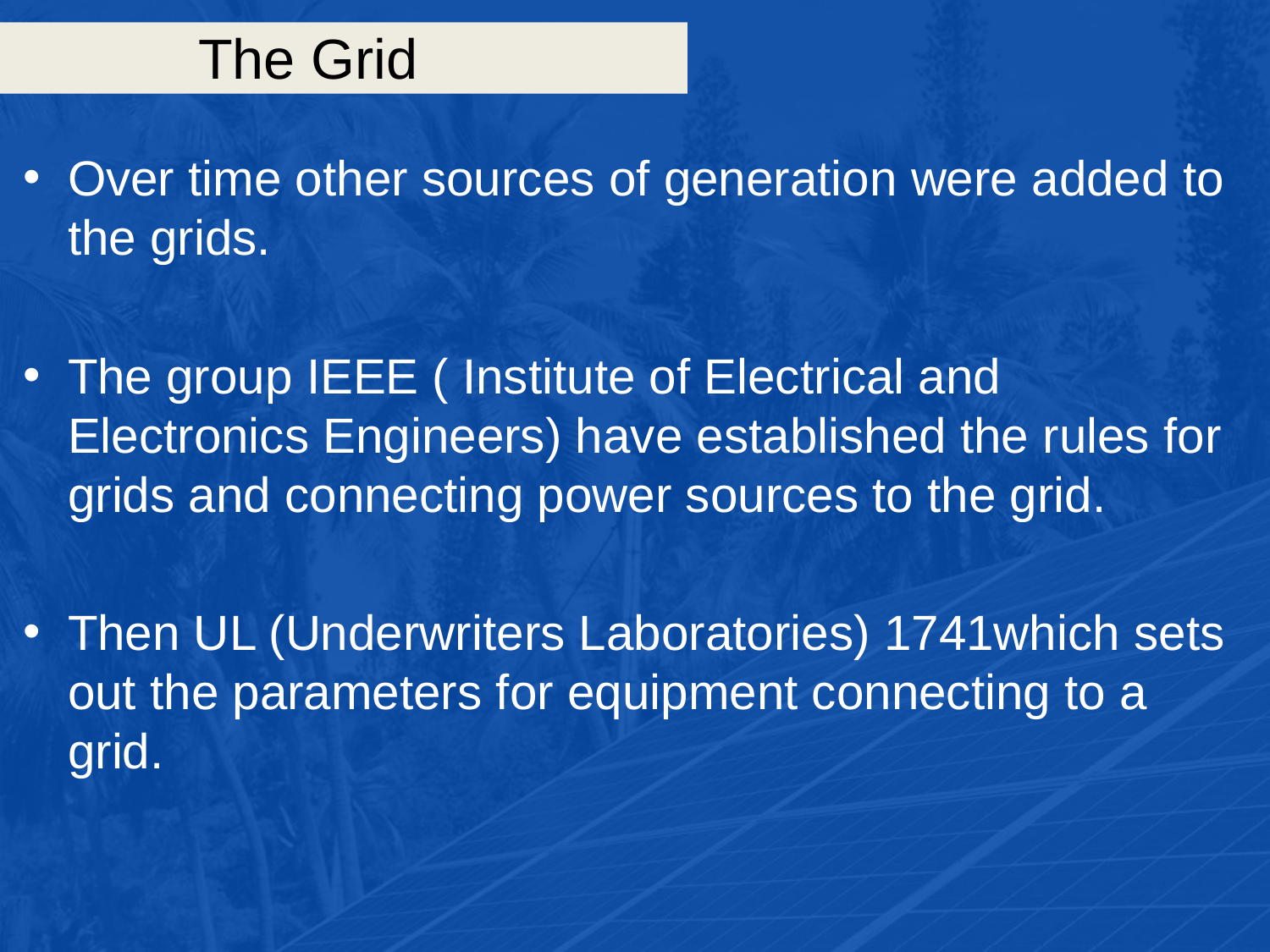

# The Grid
Over time other sources of generation were added to the grids.

The group IEEE ( Institute of Electrical and Electronics Engineers) have established the rules for grids and connecting power sources to the grid.

Then UL (Underwriters Laboratories) 1741which sets out the parameters for equipment connecting to a grid.